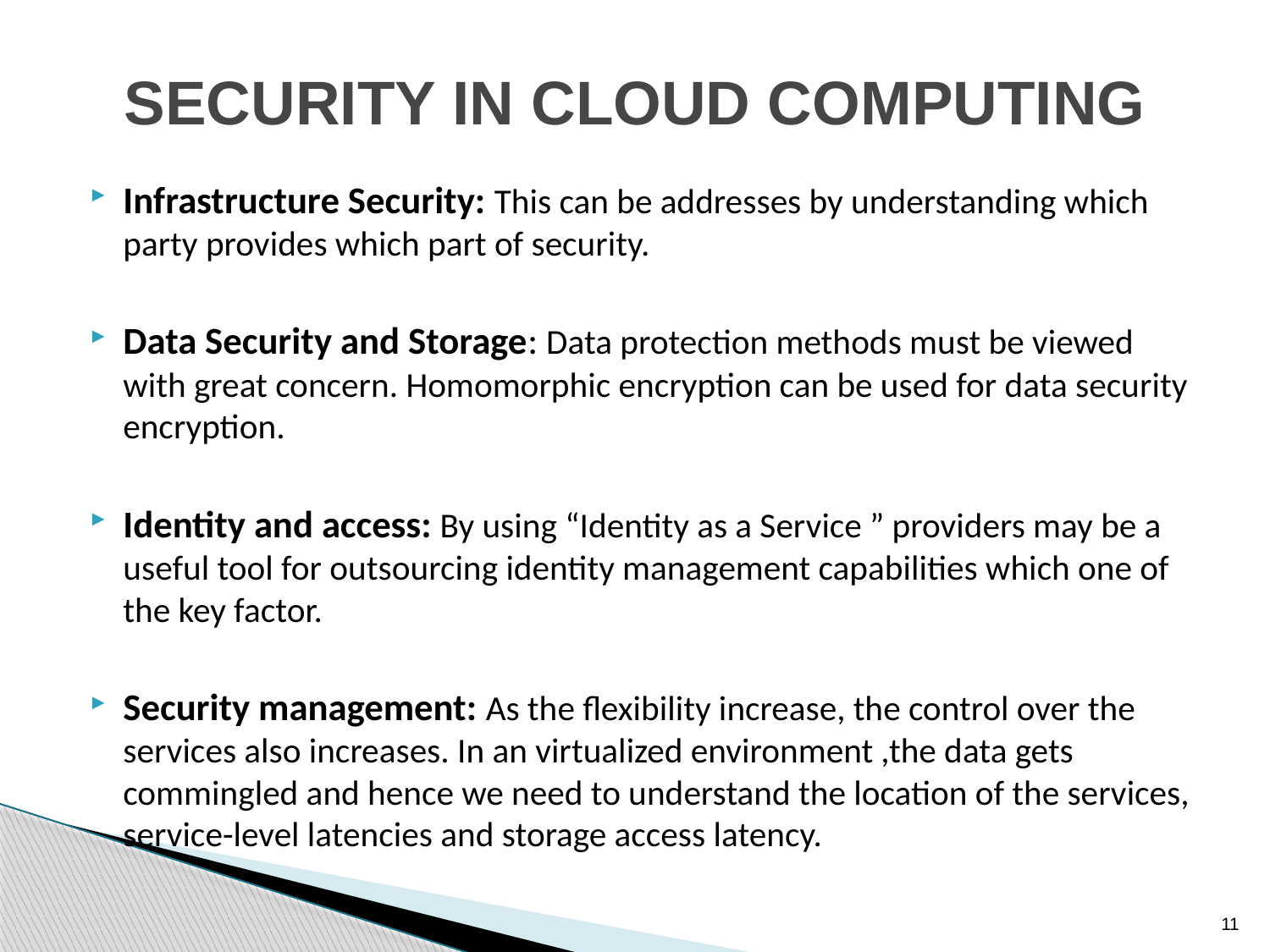

# SECURITY IN CLOUD COMPUTING
Infrastructure Security: This can be addresses by understanding which party provides which part of security.

Data Security and Storage: Data protection methods must be viewed with great concern. Homomorphic encryption can be used for data security encryption.

Identity and access: By using “Identity as a Service ” providers may be a useful tool for outsourcing identity management capabilities which one of the key factor.

Security management: As the flexibility increase, the control over the services also increases. In an virtualized environment ,the data gets commingled and hence we need to understand the location of the services, service-level latencies and storage access latency.

11